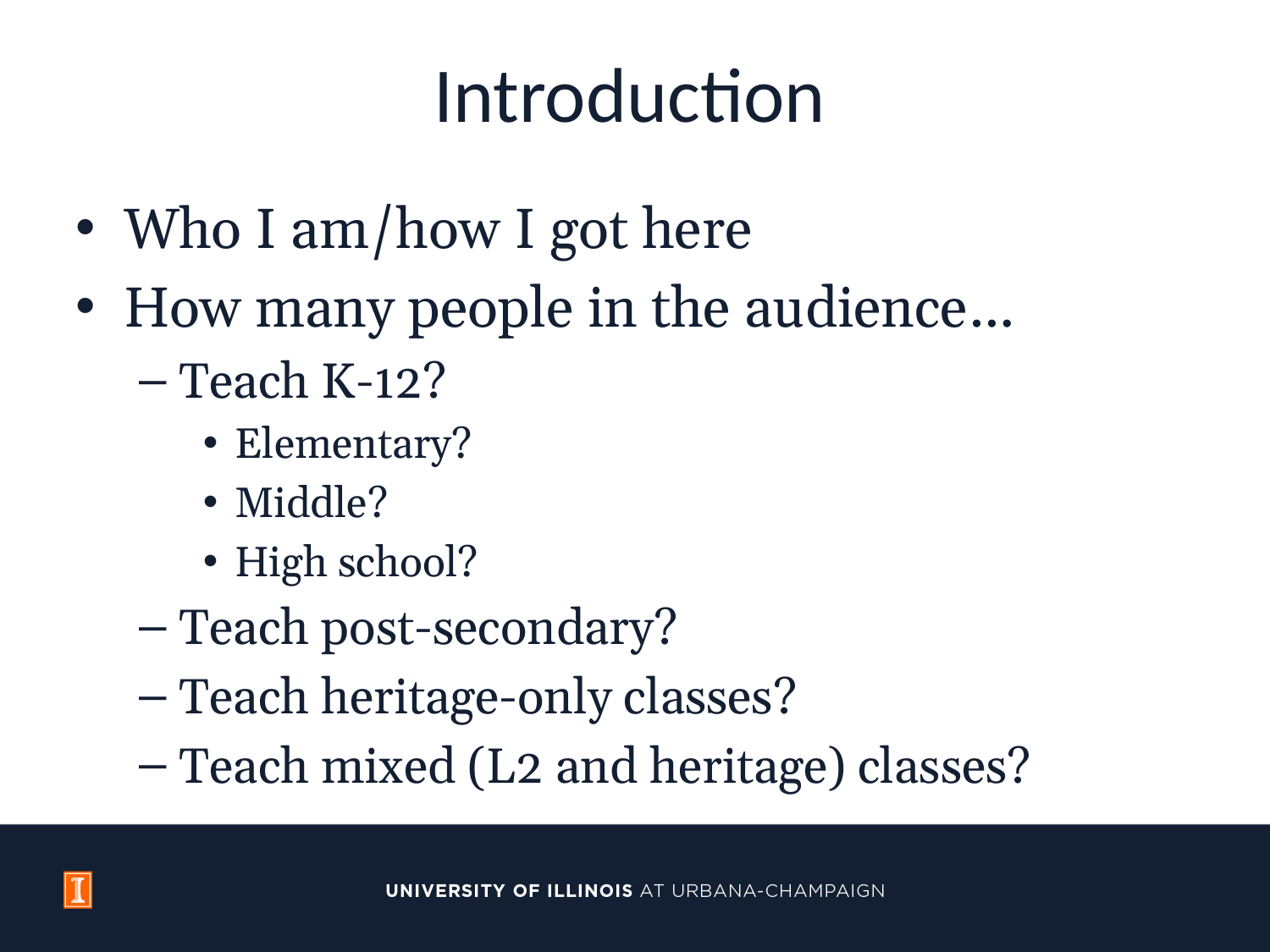

# Introduction
Who I am/how I got here
How many people in the audience…
Teach K-12?
Elementary?
Middle?
High school?
Teach post-secondary?
Teach heritage-only classes?
Teach mixed (L2 and heritage) classes?